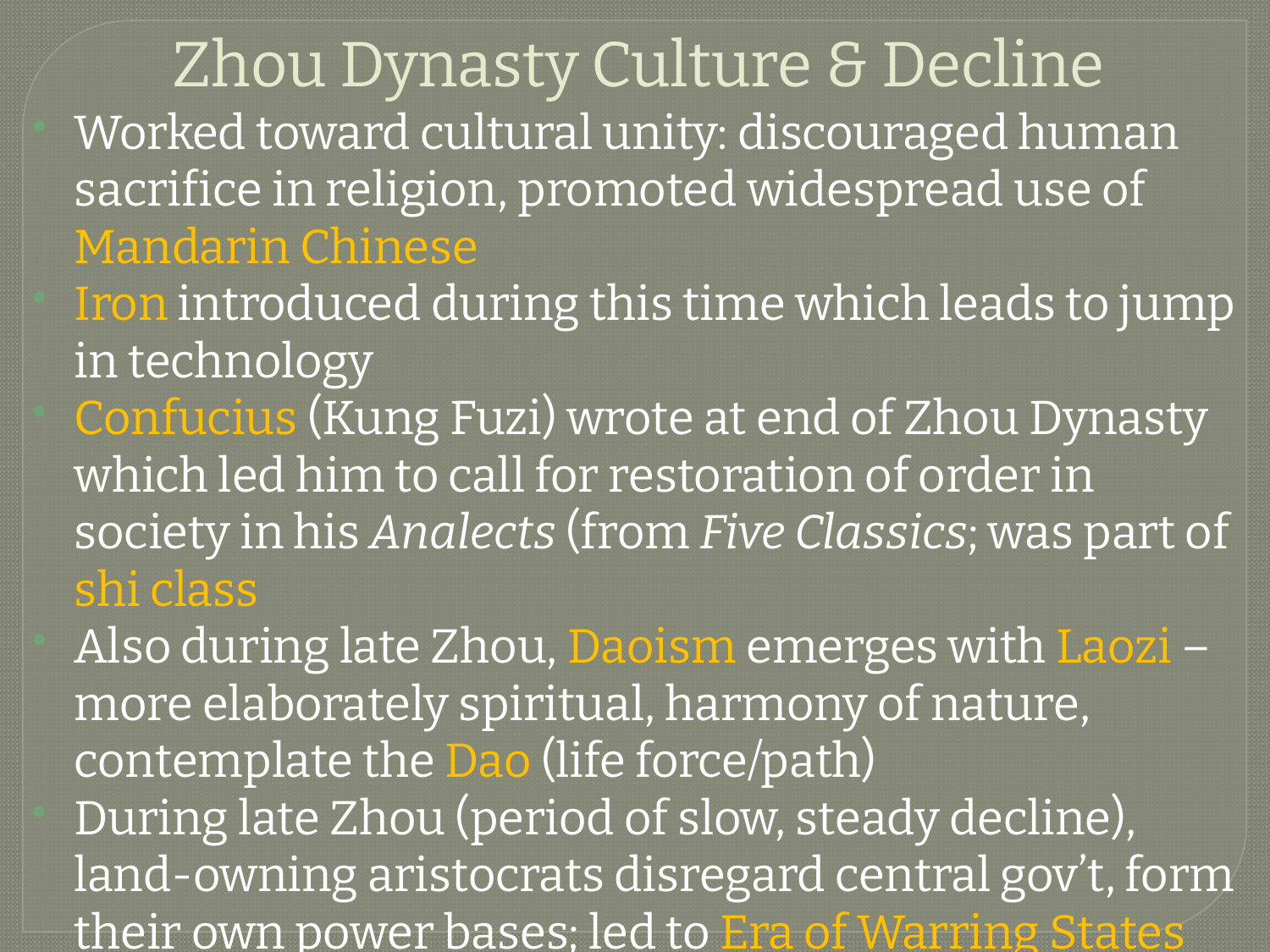

Zhou Dynasty Culture & Decline
Worked toward cultural unity: discouraged human sacrifice in religion, promoted widespread use of Mandarin Chinese
Iron introduced during this time which leads to jump in technology
Confucius (Kung Fuzi) wrote at end of Zhou Dynasty which led him to call for restoration of order in society in his Analects (from Five Classics; was part of shi class
Also during late Zhou, Daoism emerges with Laozi – more elaborately spiritual, harmony of nature, contemplate the Dao (life force/path)
During late Zhou (period of slow, steady decline), land-owning aristocrats disregard central gov’t, form their own power bases; led to Era of Warring States